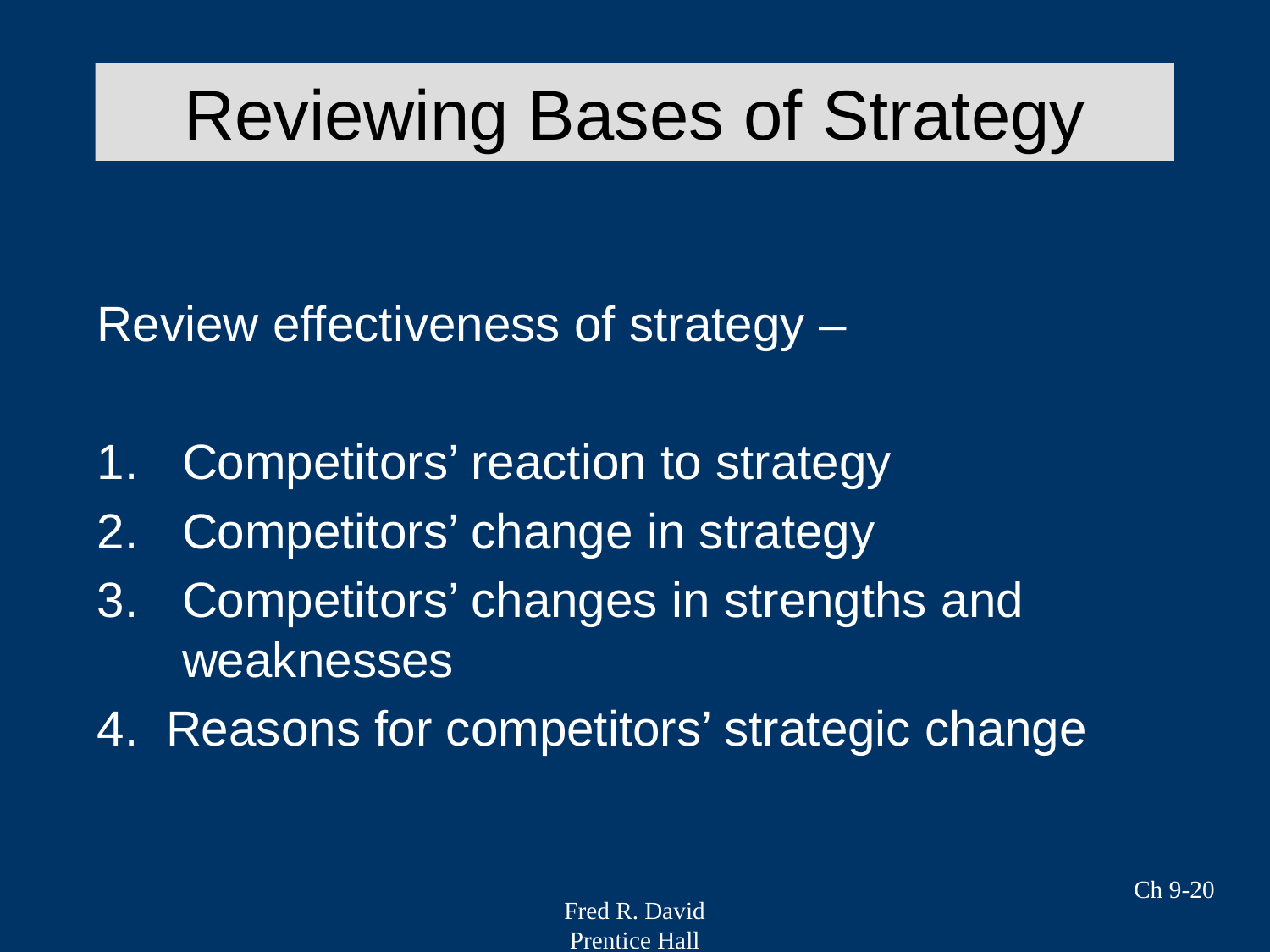

Reviewing Bases of Strategy
Review effectiveness of strategy –

Competitors’ reaction to strategy
Competitors’ change in strategy
Competitors’ changes in strengths and weaknesses
4.  Reasons for competitors’ strategic change
Ch 9-20
Fred R. David
Prentice Hall